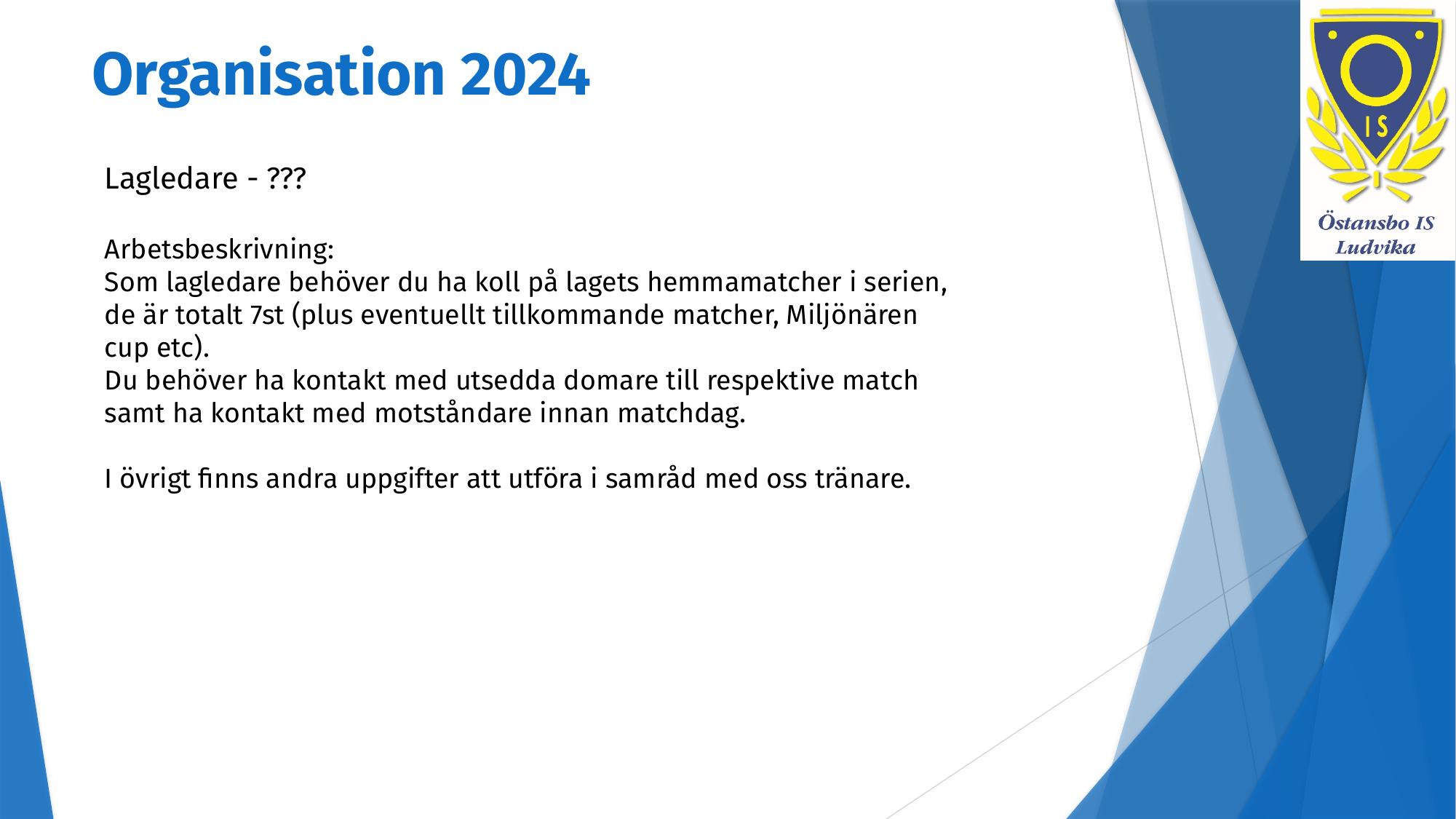

# Organisation 2024
Lagledare - ???

Arbetsbeskrivning:
Som lagledare behöver du ha koll på lagets hemmamatcher i serien, de är totalt 7st (plus eventuellt tillkommande matcher, Miljönären cup etc).
Du behöver ha kontakt med utsedda domare till respektive match samt ha kontakt med motståndare innan matchdag.

I övrigt finns andra uppgifter att utföra i samråd med oss tränare.